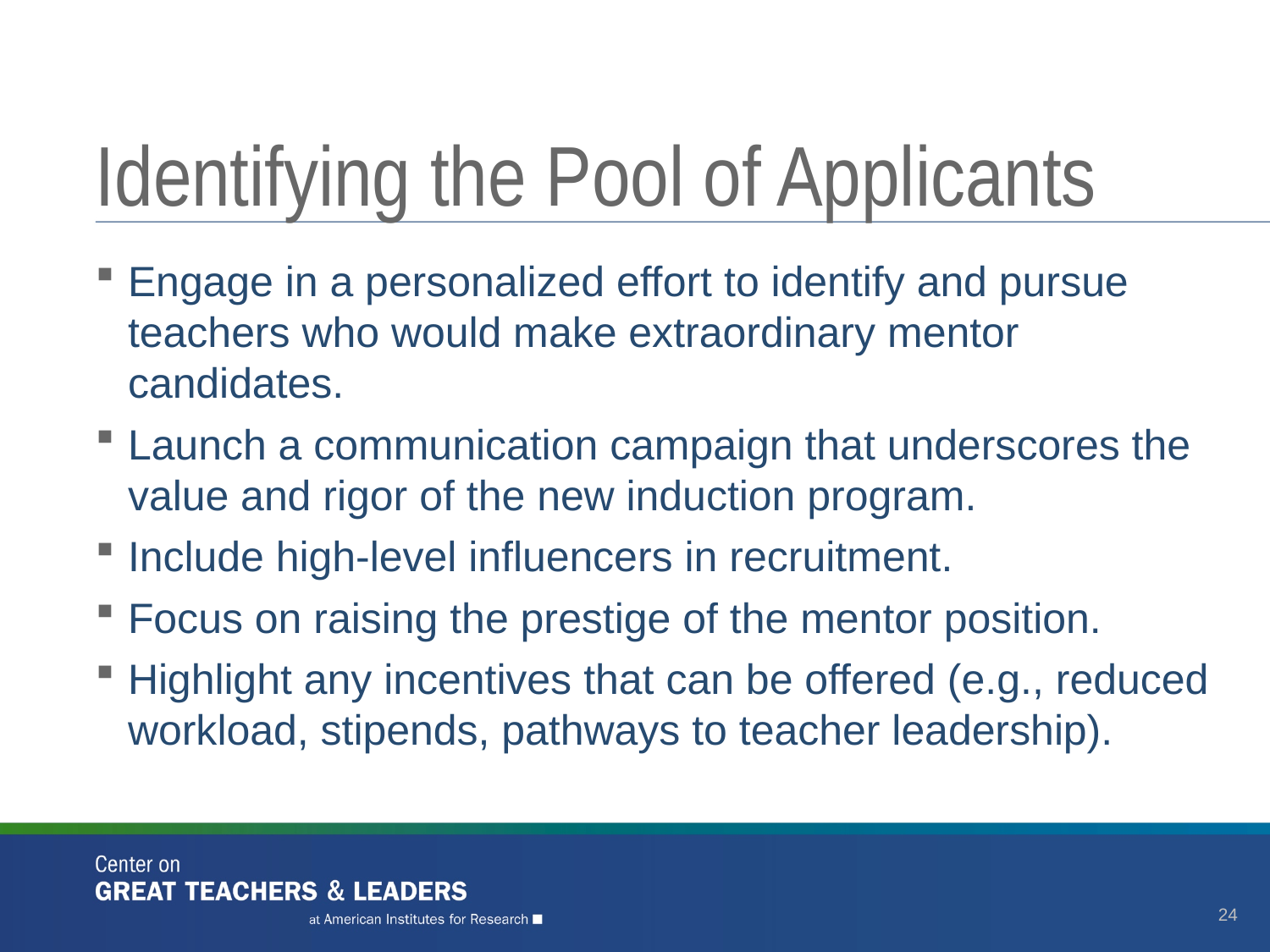

# Identifying the Pool of Applicants
Engage in a personalized effort to identify and pursue teachers who would make extraordinary mentor candidates.
Launch a communication campaign that underscores the value and rigor of the new induction program.
Include high-level influencers in recruitment.
Focus on raising the prestige of the mentor position.
Highlight any incentives that can be offered (e.g., reduced workload, stipends, pathways to teacher leadership).
24